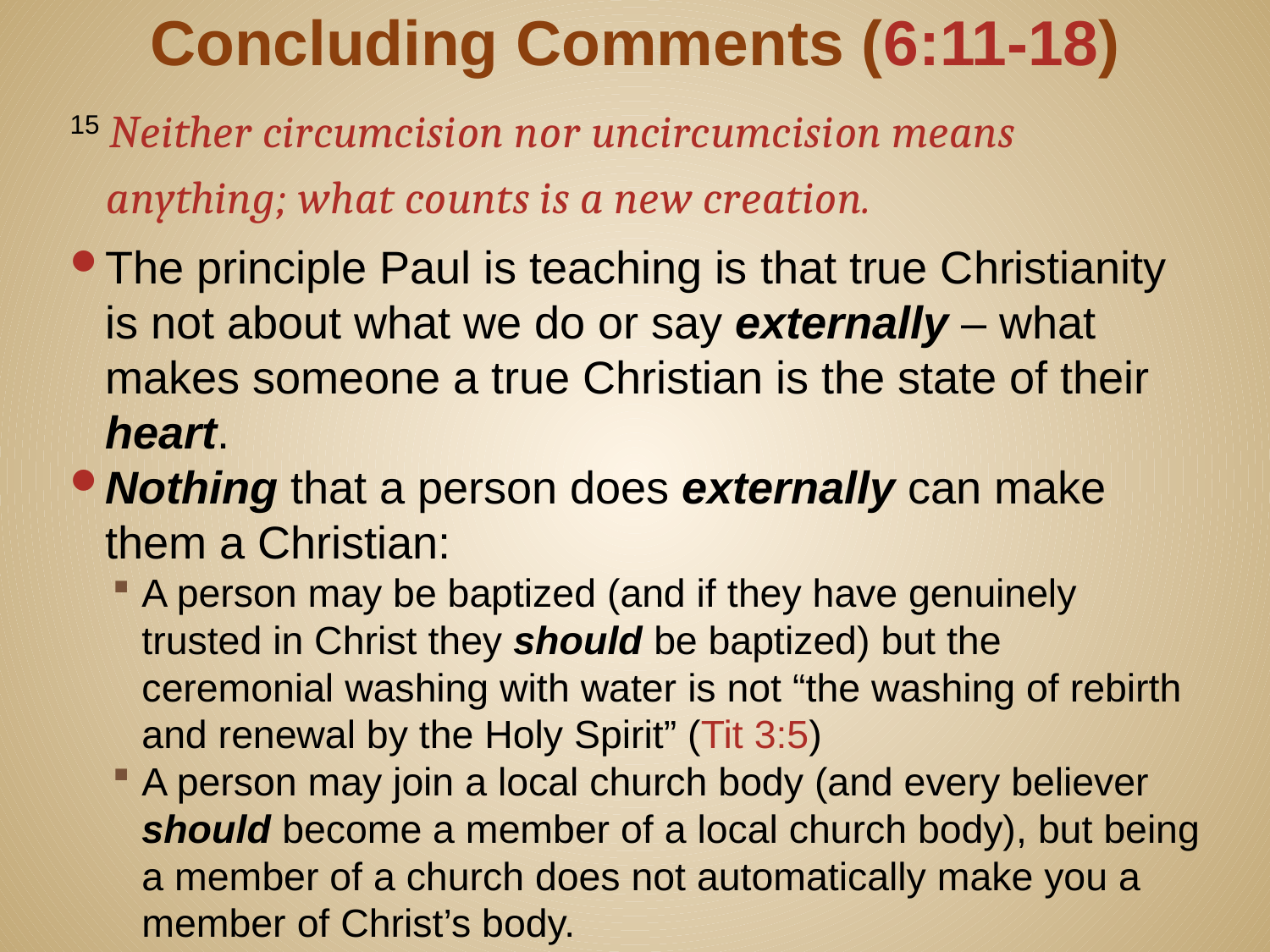

# Concluding Comments (6:11-18)
15 Neither circumcision nor uncircumcision means anything; what counts is a new creation.

The principle Paul is teaching is that true Christianity is not about what we do or say externally – what makes someone a true Christian is the state of their heart.
Nothing that a person does externally can make them a Christian:
A person may be baptized (and if they have genuinely trusted in Christ they should be baptized) but the ceremonial washing with water is not “the washing of rebirth and renewal by the Holy Spirit” (Tit 3:5)
A person may join a local church body (and every believer should become a member of a local church body), but being a member of a church does not automatically make you a member of Christ’s body.